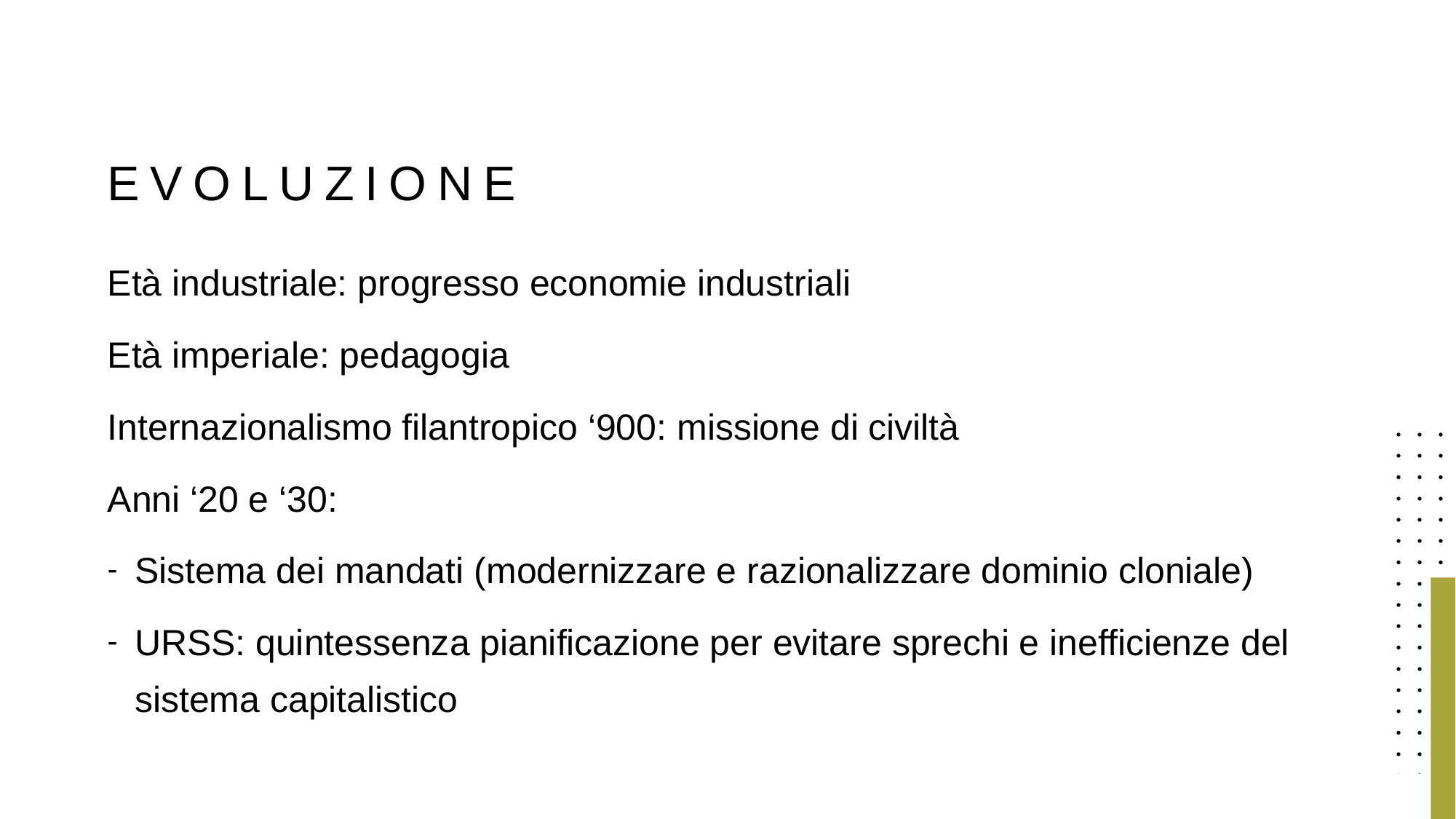

# Evoluzione
Età industriale: progresso economie industriali
Età imperiale: pedagogia
Internazionalismo filantropico ‘900: missione di civiltà
Anni ‘20 e ‘30:
Sistema dei mandati (modernizzare e razionalizzare dominio cloniale)
URSS: quintessenza pianificazione per evitare sprechi e inefficienze del sistema capitalistico